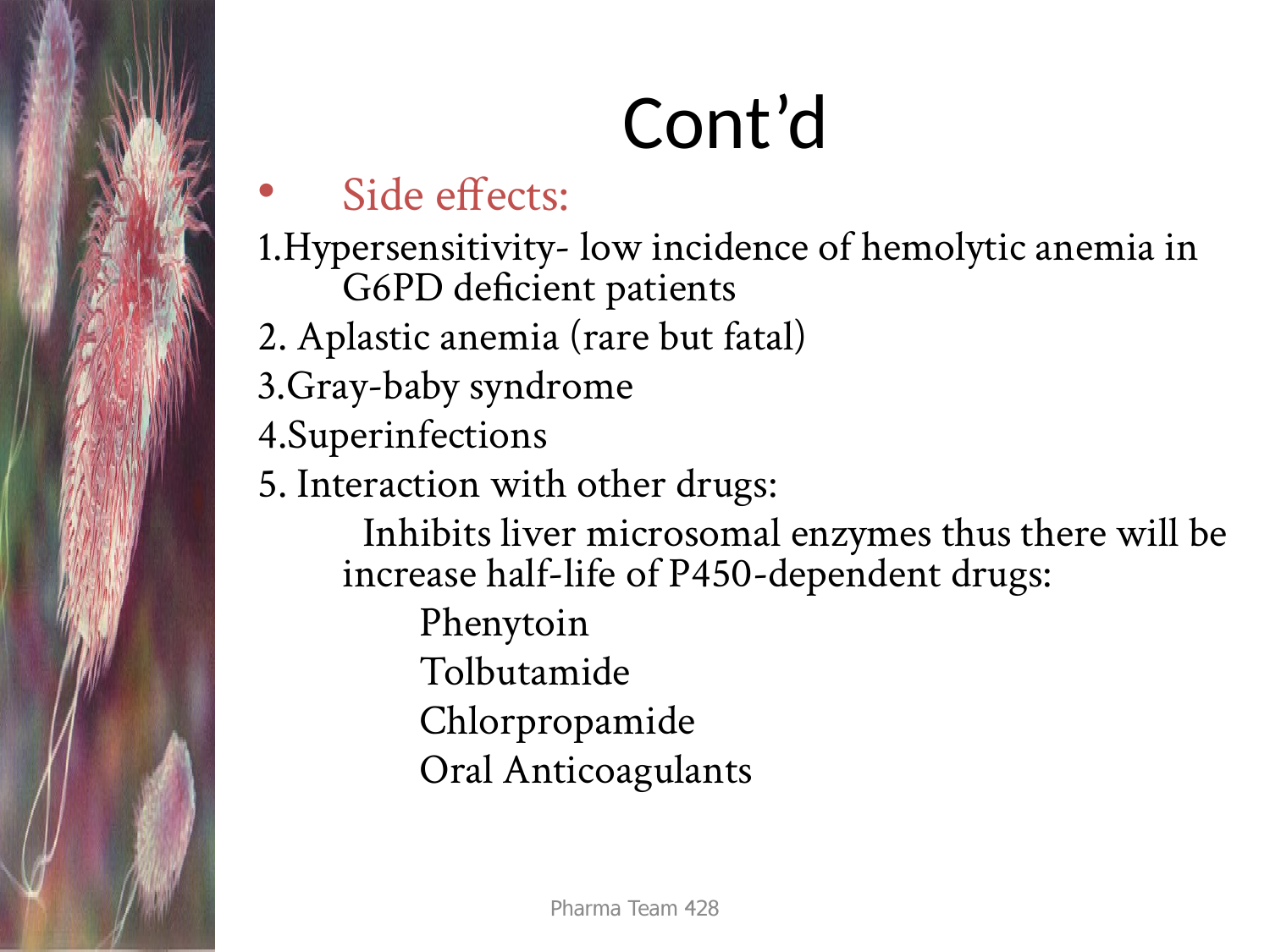

# Cont’d
Side effects:
1.Hypersensitivity- low incidence of hemolytic anemia in G6PD deficient patients
2. Aplastic anemia (rare but fatal)
3.Gray-baby syndrome
4.Superinfections
5. Interaction with other drugs:
           Inhibits liver microsomal enzymes thus there will be increase half-life of P450-dependent drugs:
                 Phenytoin
                 Tolbutamide
                 Chlorpropamide
                 Oral Anticoagulants
Pharma Team 428